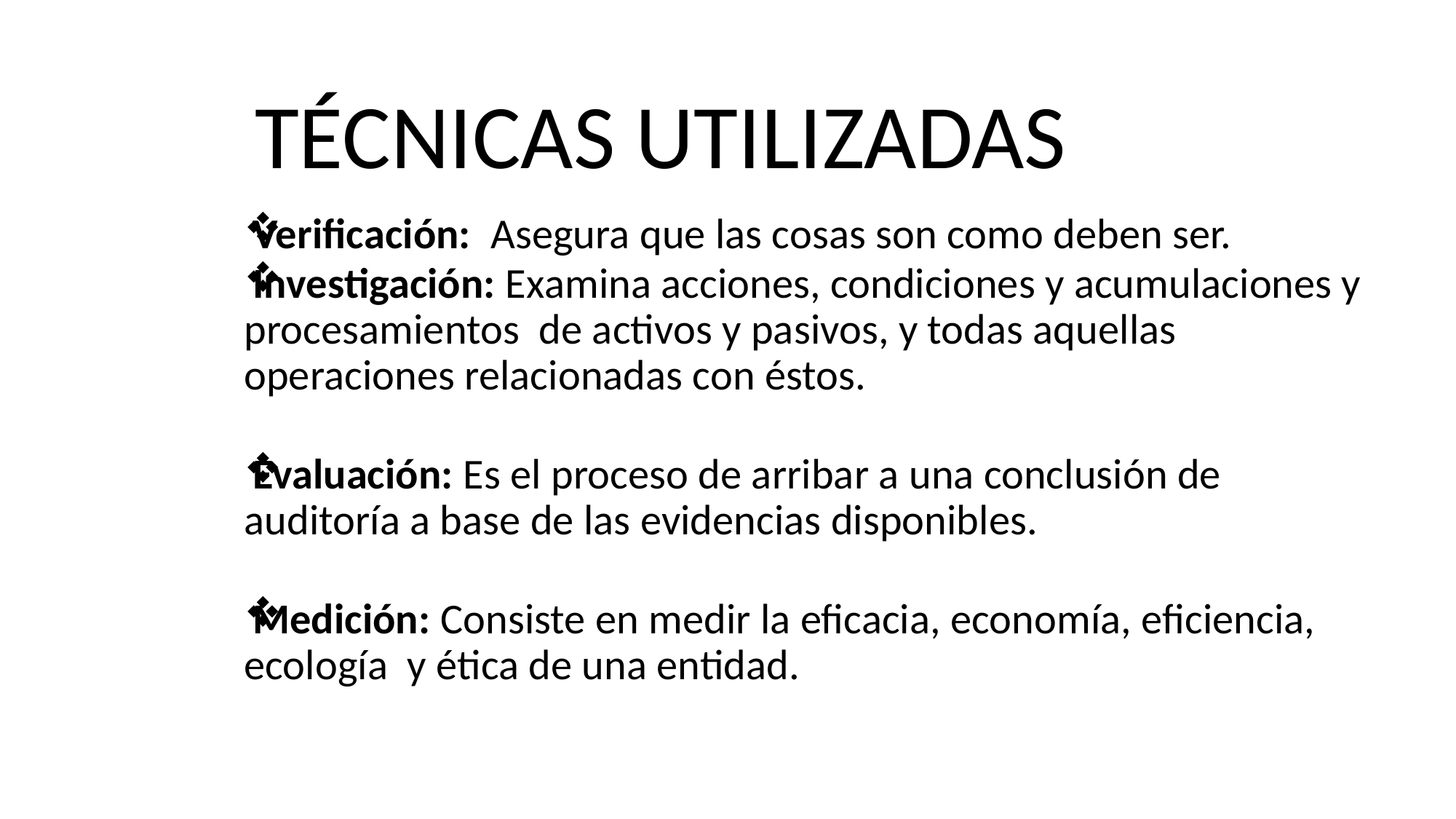

# TÉCNICAS UTILIZADAS

Verificación:  Asegura que las cosas son como deben ser.
Investigación: Examina acciones, condiciones y acumulaciones y procesamientos  de activos y pasivos, y todas aquellas operaciones relacionadas con éstos.

Evaluación: Es el proceso de arribar a una conclusión de auditoría a base de las evidencias disponibles.

Medición: Consiste en medir la eficacia, economía, eficiencia, ecología  y ética de una entidad.